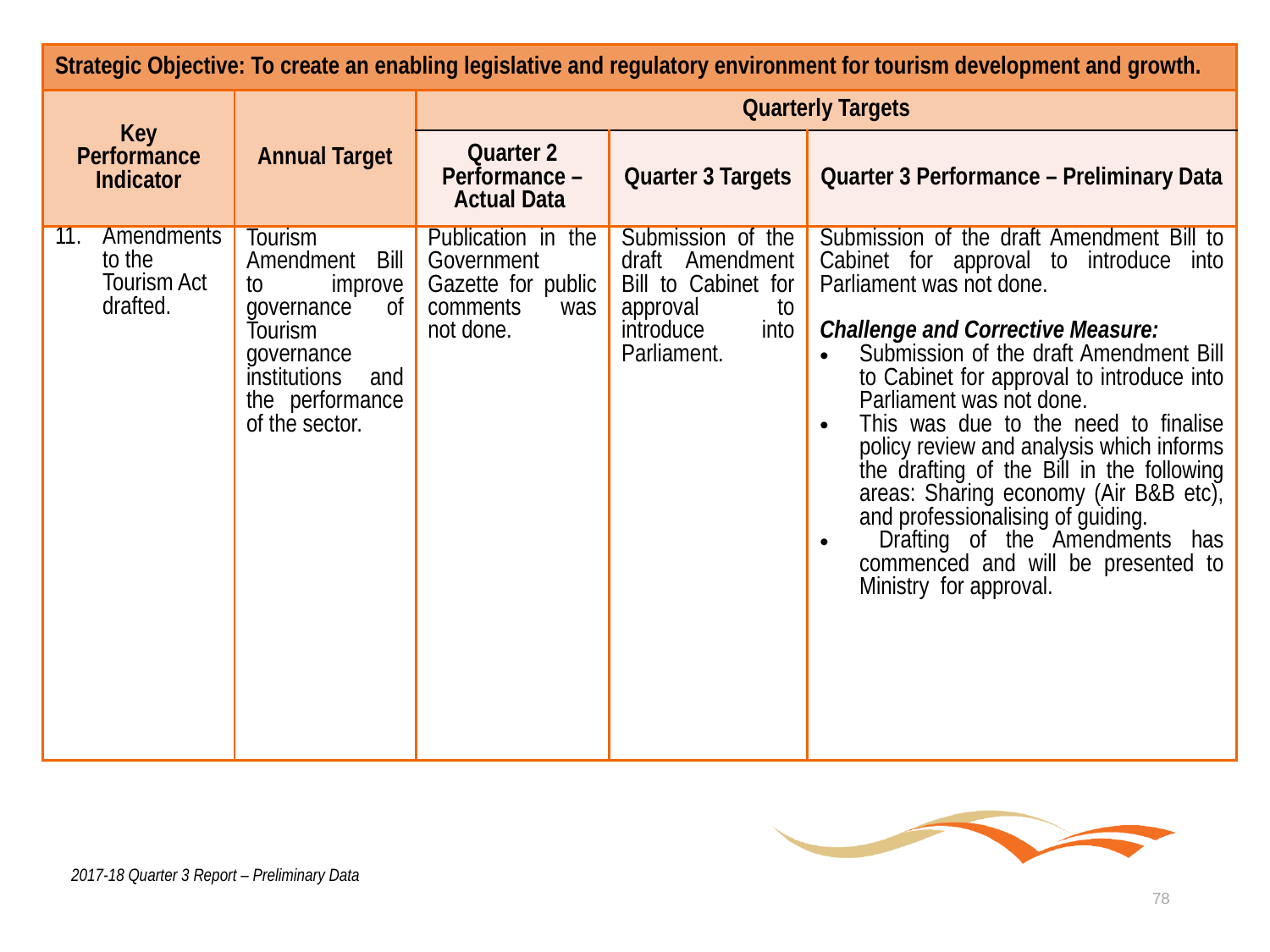

| Strategic Objective: To create an enabling legislative and regulatory environment for tourism development and growth. |  |  |  |  |
| --- | --- | --- | --- | --- |
| Key Performance Indicator | Annual Target | Quarterly Targets |  |  |
|  |  | Quarter 2 Performance – Actual Data | Quarter 3 Targets | Quarter 3 Performance – Preliminary Data |
| Amendments to the Tourism Act drafted. | Tourism Amendment Bill to improve governance of Tourism governance institutions and the performance of the sector. | Publication in the Government Gazette for public comments was not done. | Submission of the draft Amendment Bill to Cabinet for approval to introduce into Parliament. | Submission of the draft Amendment Bill to Cabinet for approval to introduce into Parliament was not done. Challenge and Corrective Measure: Submission of the draft Amendment Bill to Cabinet for approval to introduce into Parliament was not done. This was due to the need to finalise policy review and analysis which informs the drafting of the Bill in the following areas: Sharing economy (Air B&B etc), and professionalising of guiding. Drafting of the Amendments has commenced and will be presented to Ministry for approval. |
2017-18 Quarter 3 Report – Preliminary Data
78